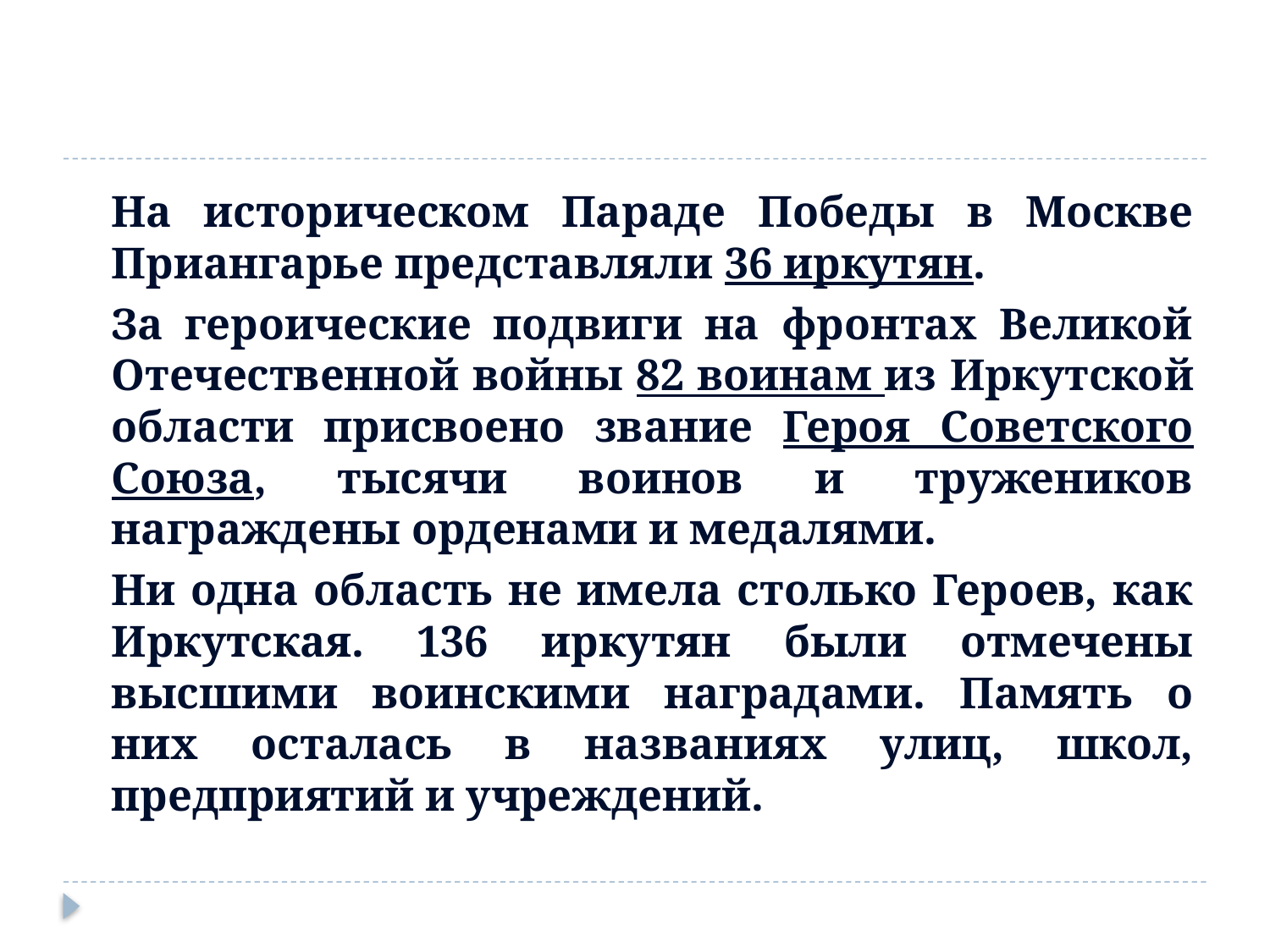

На историческом Параде Победы в Москве Приангарье представляли 36 иркутян.
За героические подвиги на фронтах Великой Отечественной войны 82 воинам из Иркутской области присвоено звание Героя Советского Союза, тысячи воинов и тружеников награждены орденами и медалями.
Ни одна область не имела столько Героев, как Иркутская. 136 иркутян были отмечены высшими воинскими наградами. Память о них осталась в названиях улиц, школ, предприятий и учреждений.